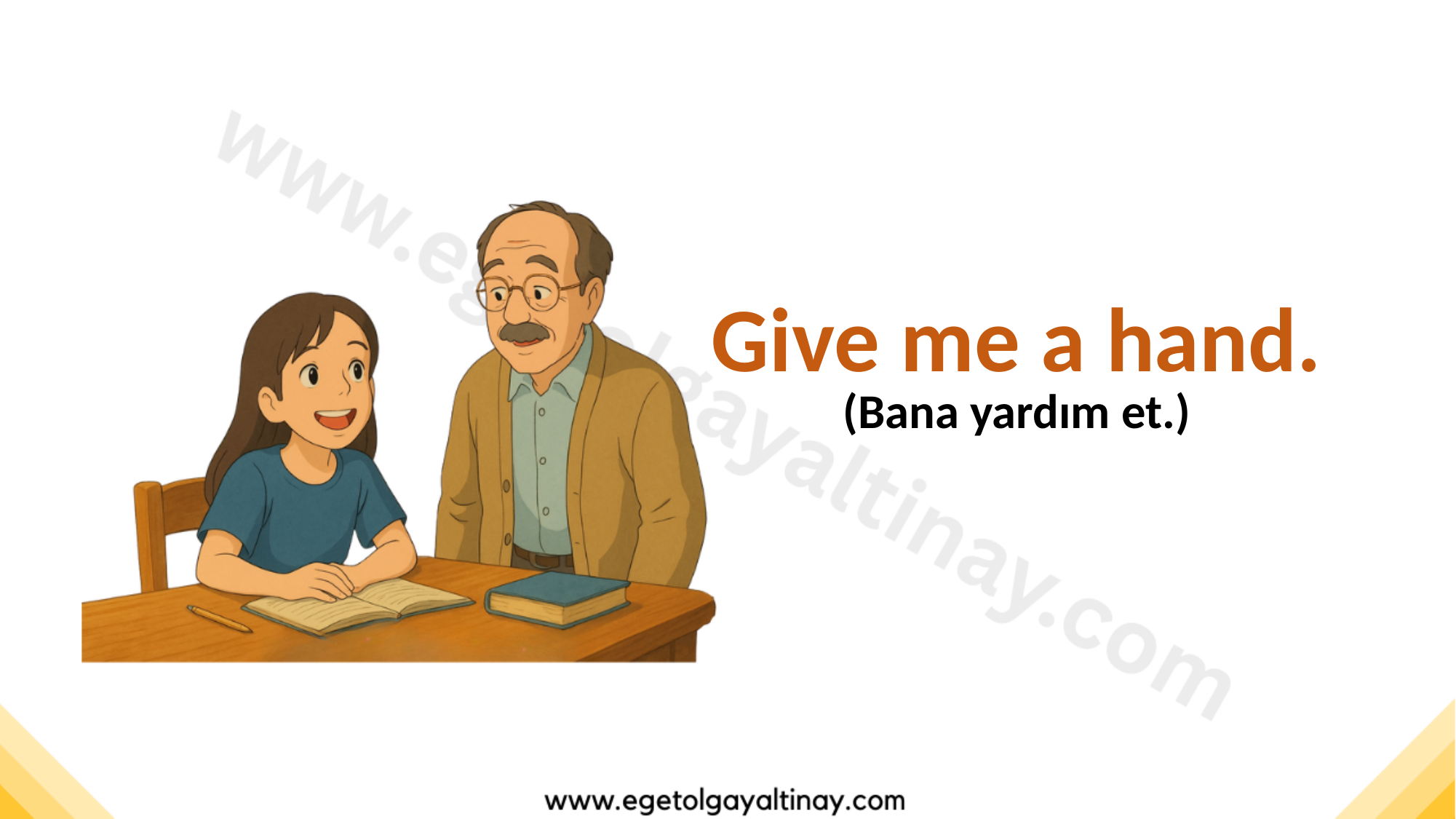

Give me a hand.
(Bana yardım et.)